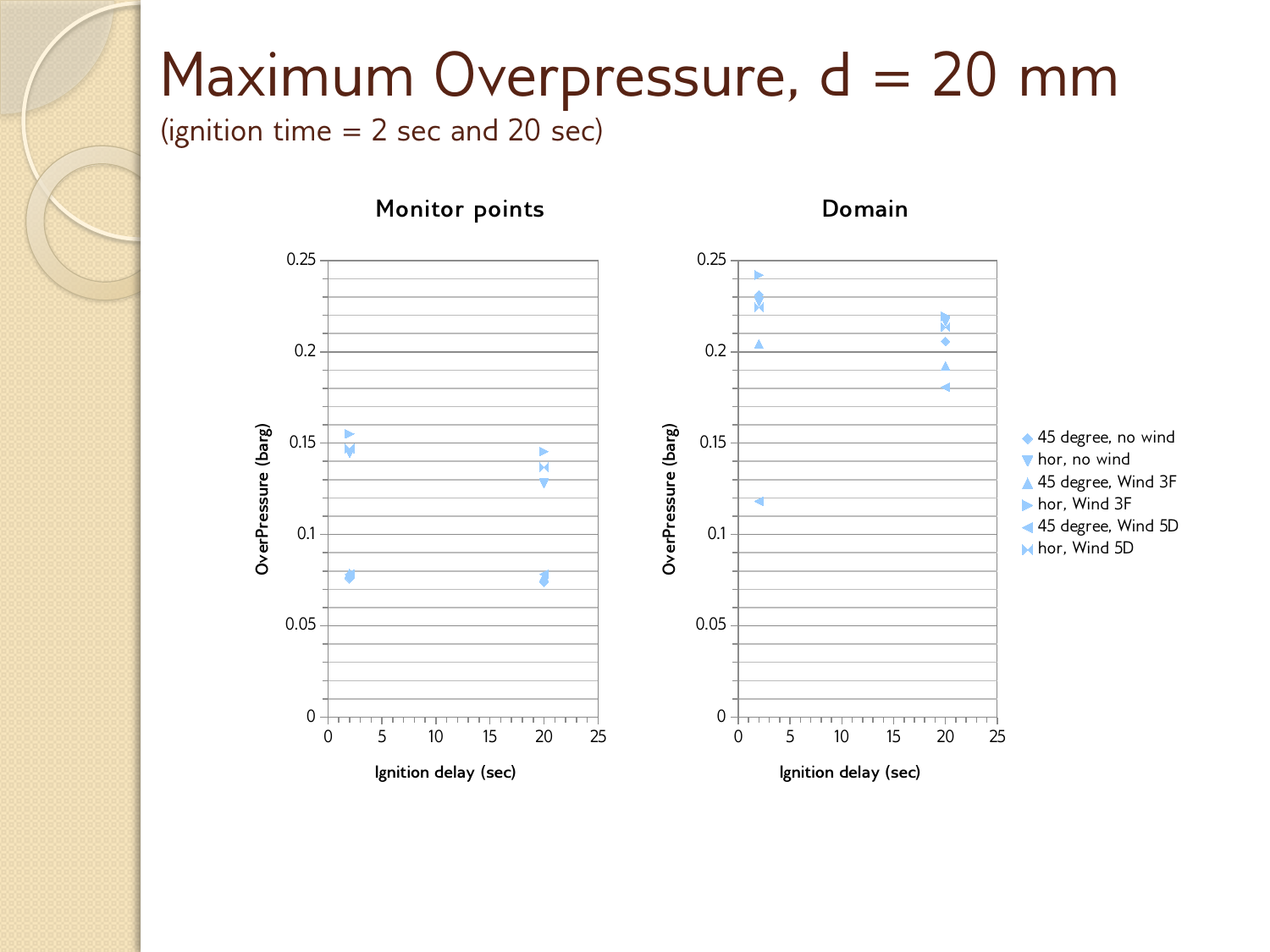

# Maximum Overpressure, d = 20 mm (ignition time = 2 sec and 20 sec)

### Chart: Monitor points

| Category |  |  |  |  |  |  |
|---|---|---|---|---|---|---|

### Chart: Domain

| Category |  |  |  |  |  |  |
|---|---|---|---|---|---|---|